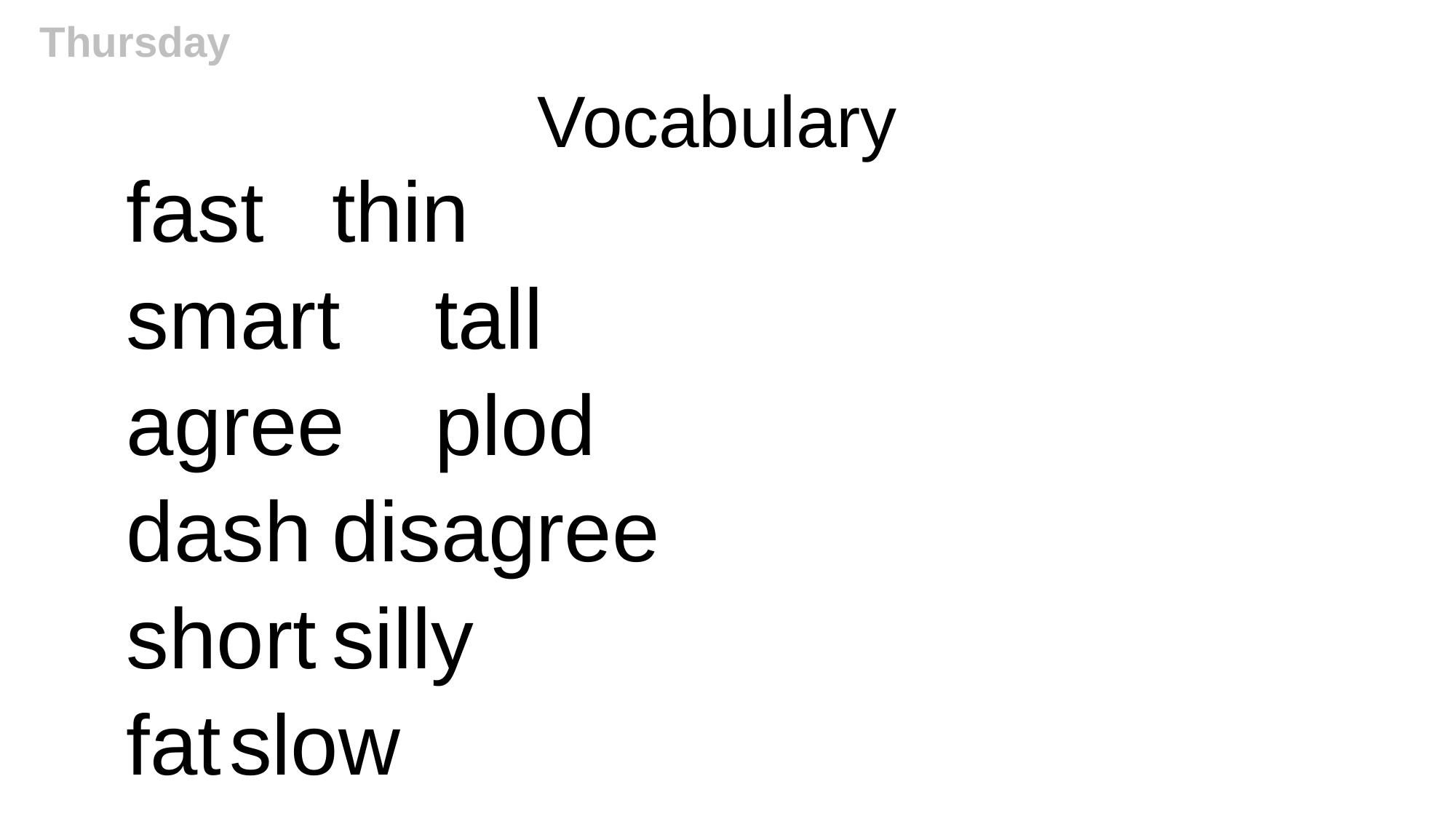

Thursday
# Vocabulary
		fast					thin
		smart					tall
		agree					plod
		dash					disagree
		short					silly
		fat						slow